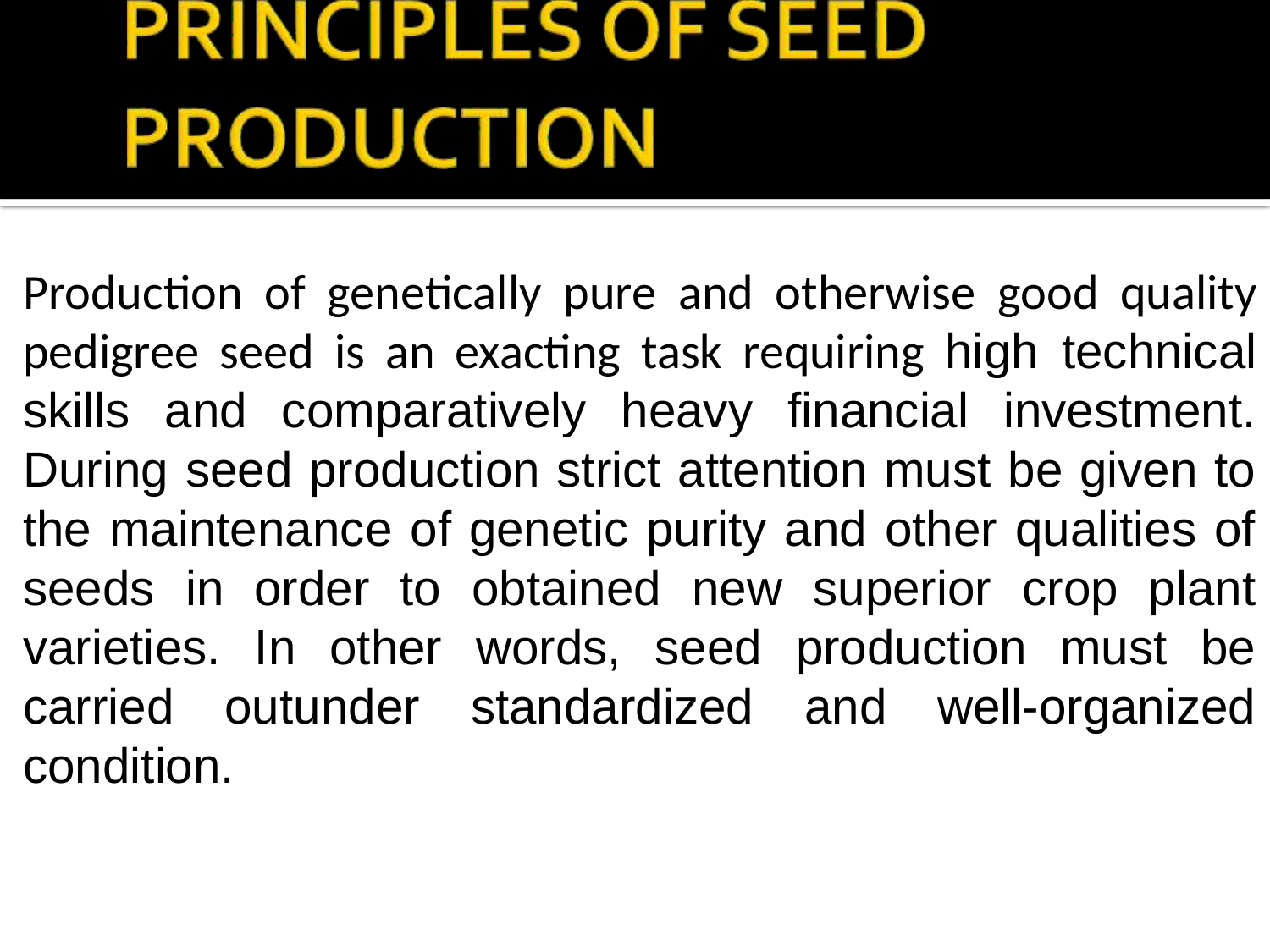

Production of genetically pure and otherwise good quality pedigree seed is an exacting task requiring high technical skills and comparatively heavy financial investment. During seed production strict attention must be given to the maintenance of genetic purity and other qualities of seeds in order to obtained new superior crop plant varieties. In other words, seed production must be carried outunder standardized and well-organized condition.